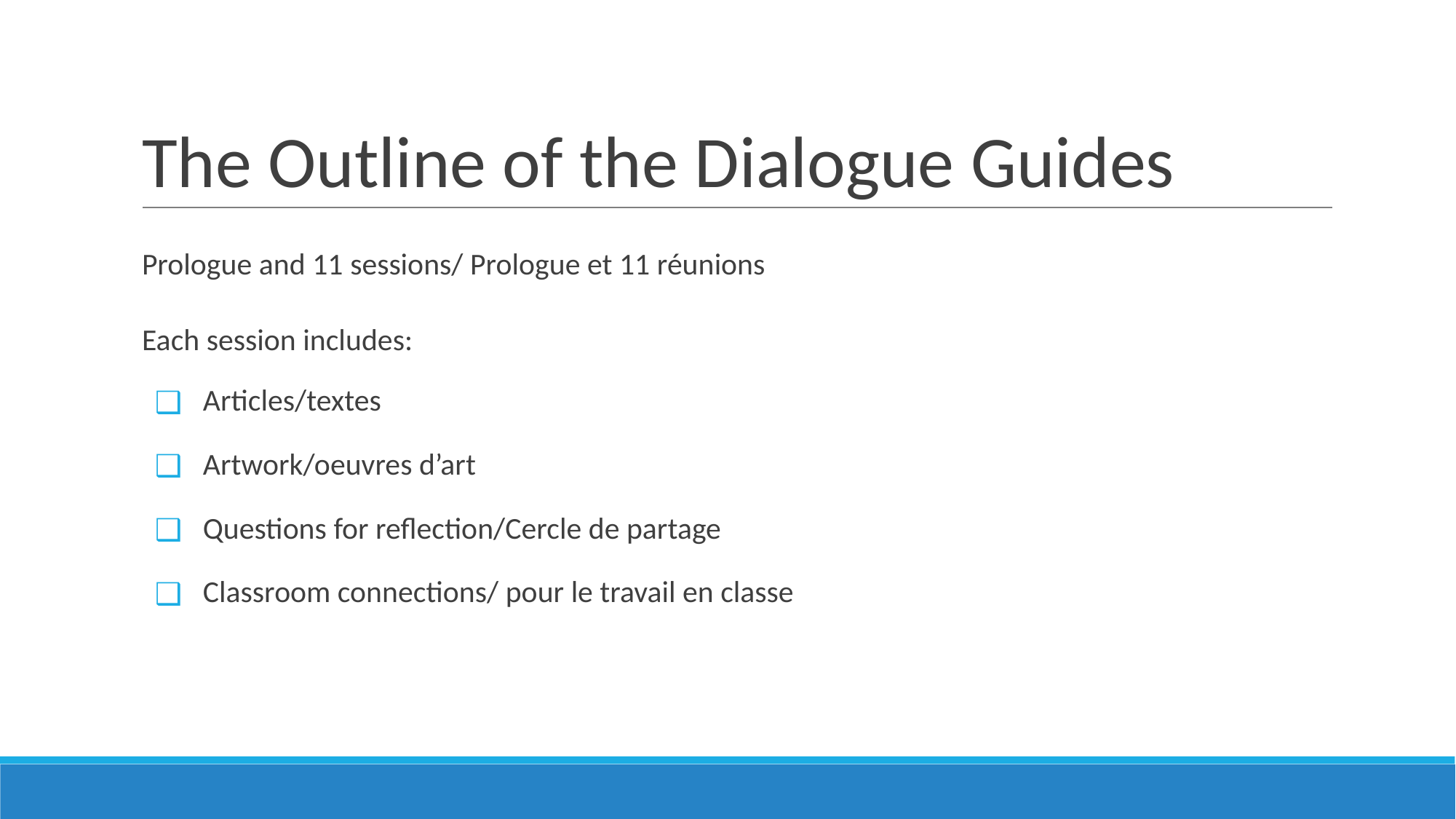

# The Outline of the Dialogue Guides
Prologue and 11 sessions/ Prologue et 11 réunions
Each session includes:
   Articles/textes
   Artwork/oeuvres d’art
   Questions for reflection/Cercle de partage
   Classroom connections/ pour le travail en classe